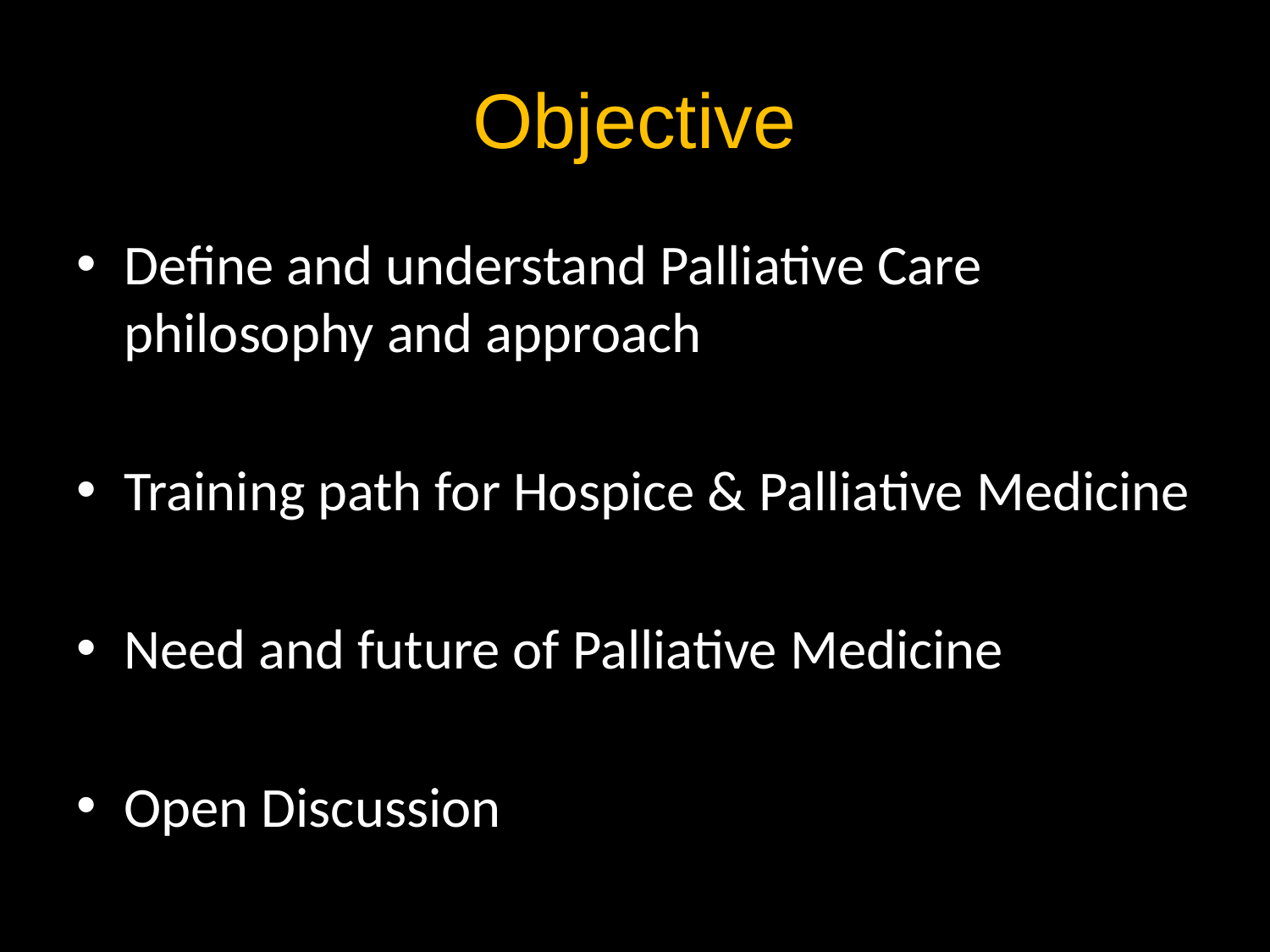

# Objective
Define and understand Palliative Care philosophy and approach

Training path for Hospice & Palliative Medicine

Need and future of Palliative Medicine

Open Discussion